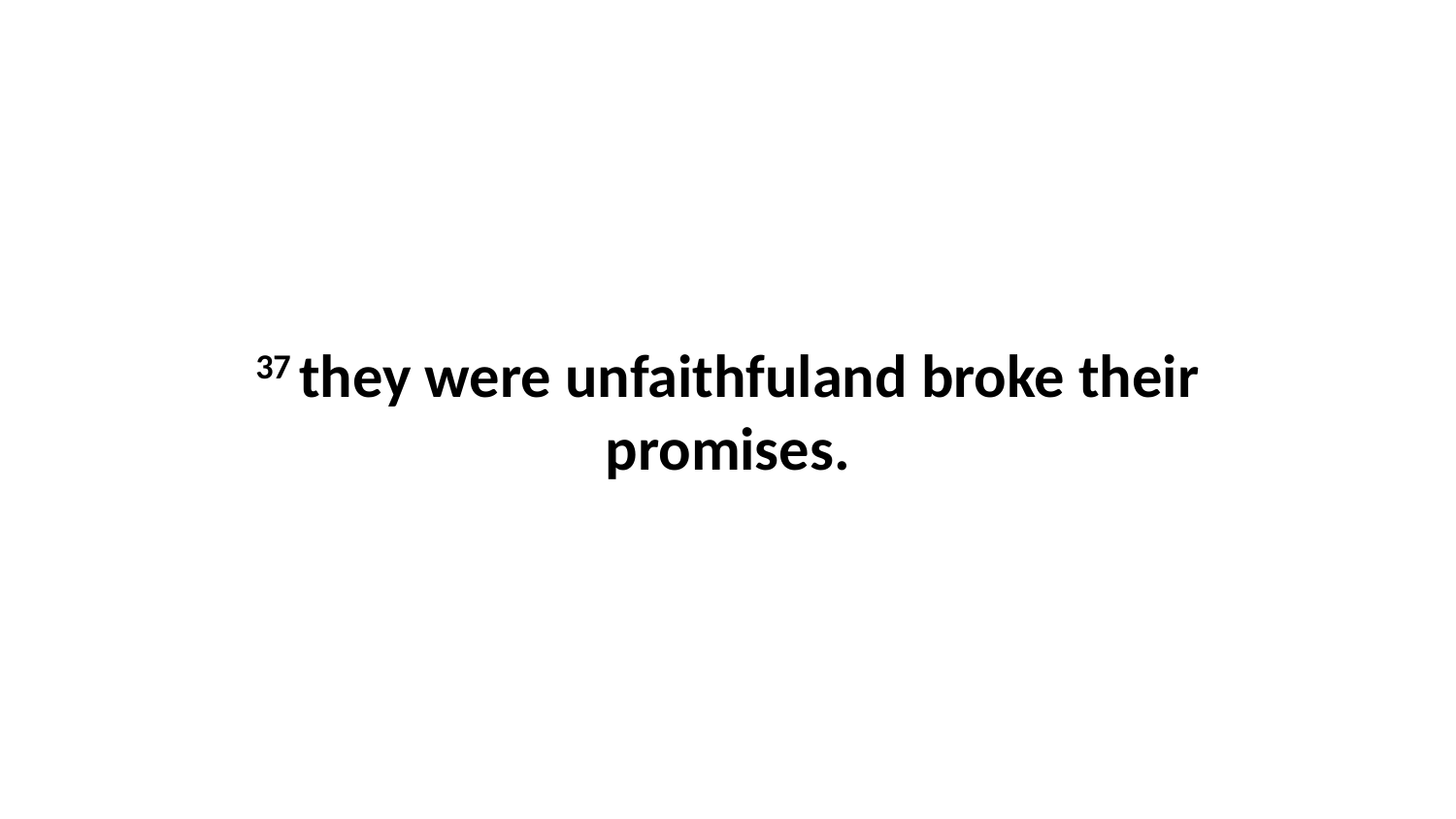

37 they were unfaithfuland broke their promises.